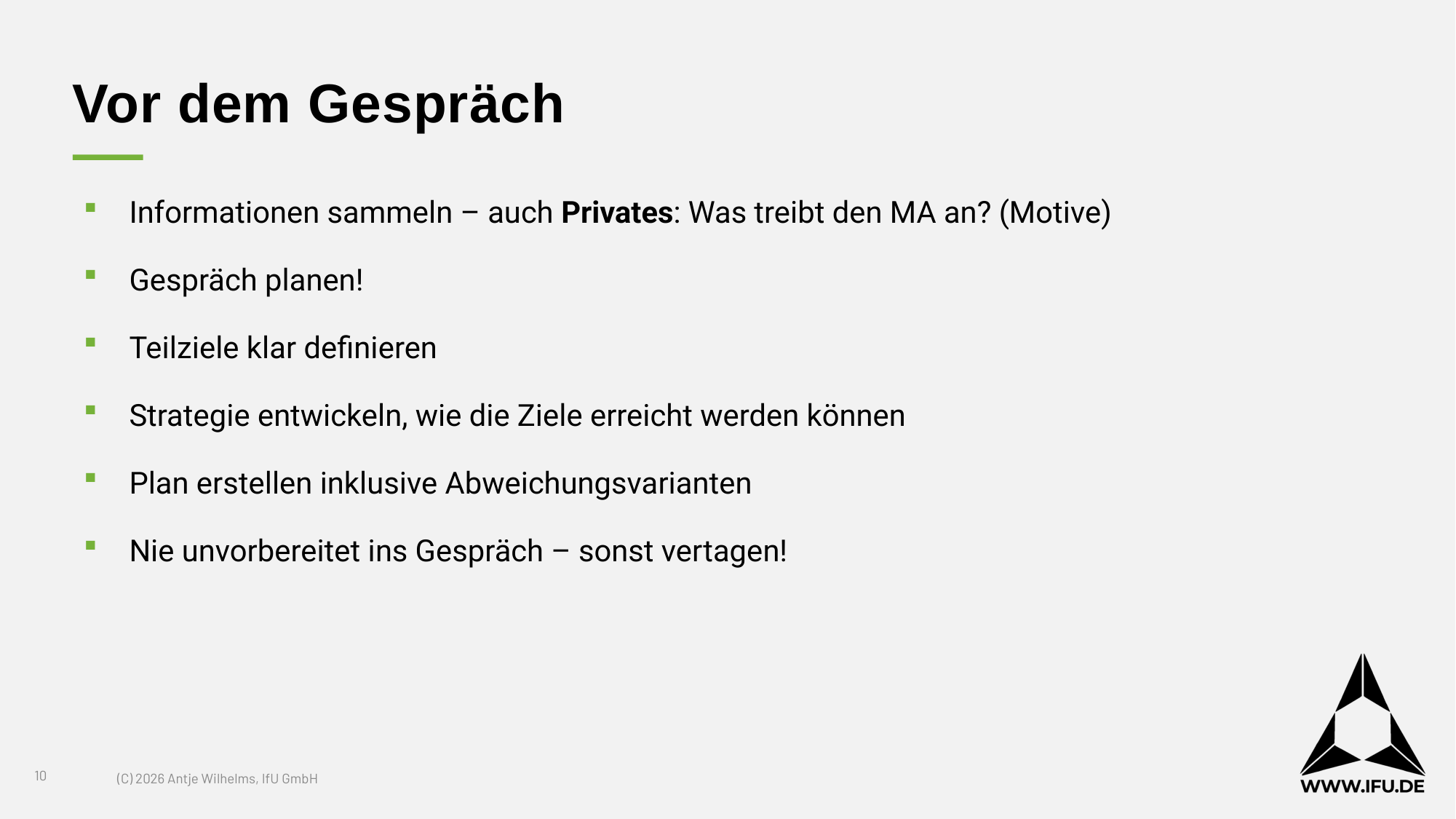

# Vor dem Gespräch
Informationen sammeln – auch Privates: Was treibt den MA an? (Motive)
Gespräch planen!
Teilziele klar definieren
Strategie entwickeln, wie die Ziele erreicht werden können
Plan erstellen inklusive Abweichungsvarianten
Nie unvorbereitet ins Gespräch – sonst vertagen!

10
(C) 2026 Antje Wilhelms, IfU GmbH